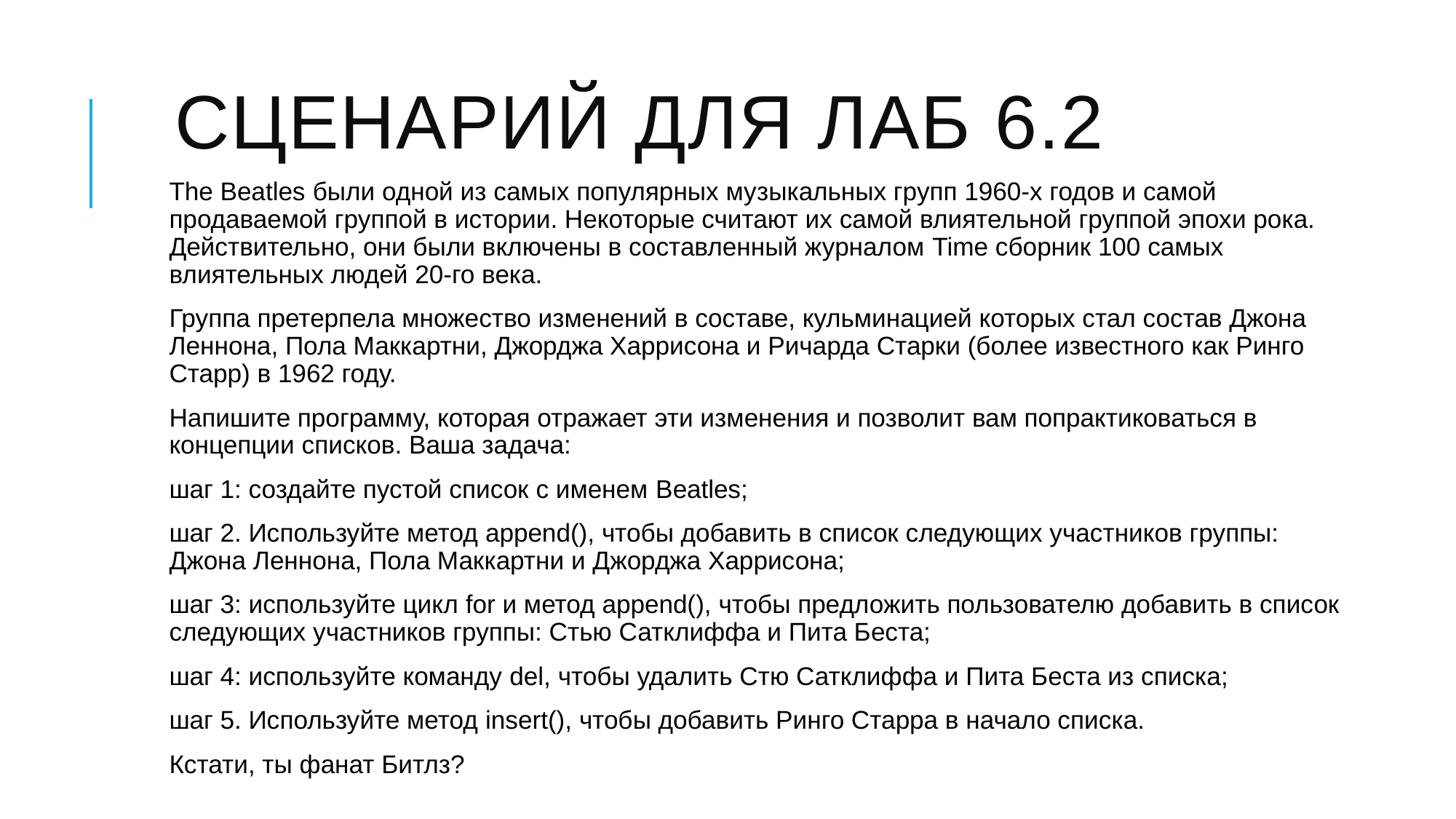

# Сценарий для Лаб 6.2
The Beatles были одной из самых популярных музыкальных групп 1960-х годов и самой продаваемой группой в истории. Некоторые считают их самой влиятельной группой эпохи рока. Действительно, они были включены в составленный журналом Time сборник 100 самых влиятельных людей 20-го века.
Группа претерпела множество изменений в составе, кульминацией которых стал состав Джона Леннона, Пола Маккартни, Джорджа Харрисона и Ричарда Старки (более известного как Ринго Старр) в 1962 году.
Напишите программу, которая отражает эти изменения и позволит вам попрактиковаться в концепции списков. Ваша задача:
шаг 1: создайте пустой список с именем Beatles;
шаг 2. Используйте метод append(), чтобы добавить в список следующих участников группы: Джона Леннона, Пола Маккартни и Джорджа Харрисона;
шаг 3: используйте цикл for и метод append(), чтобы предложить пользователю добавить в список следующих участников группы: Стью Сатклиффа и Пита Беста;
шаг 4: используйте команду del, чтобы удалить Стю Сатклиффа и Пита Беста из списка;
шаг 5. Используйте метод insert(), чтобы добавить Ринго Старра в начало списка.
Кстати, ты фанат Битлз?